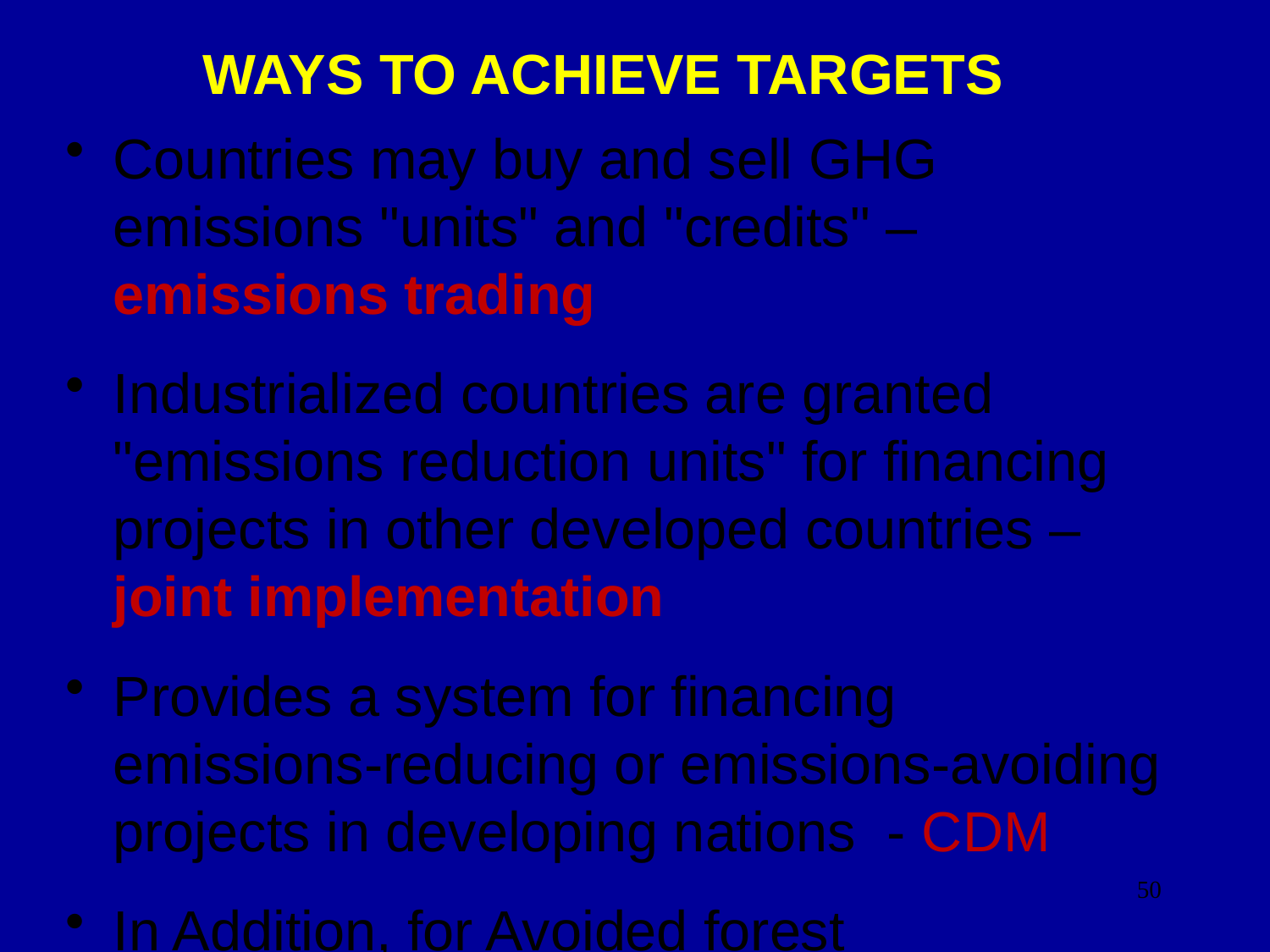

WAYS TO ACHIEVE TARGETS
Countries may buy and sell GHG emissions "units" and "credits" – emissions trading
Industrialized countries are granted "emissions reduction units" for financing projects in other developed countries – joint implementation
Provides a system for financing emissions-reducing or emissions-avoiding projects in developing nations  - CDM
In Addition, for Avoided forest deforestation & Degradation – REDD; with forest enhancement (REDD+)
Parties may partially compensate for their emissions by increasing "sinks" -- forests, which remove carbon dioxide from the atmosphere in own or foreign countries.  - Aforestation/reforestation

50